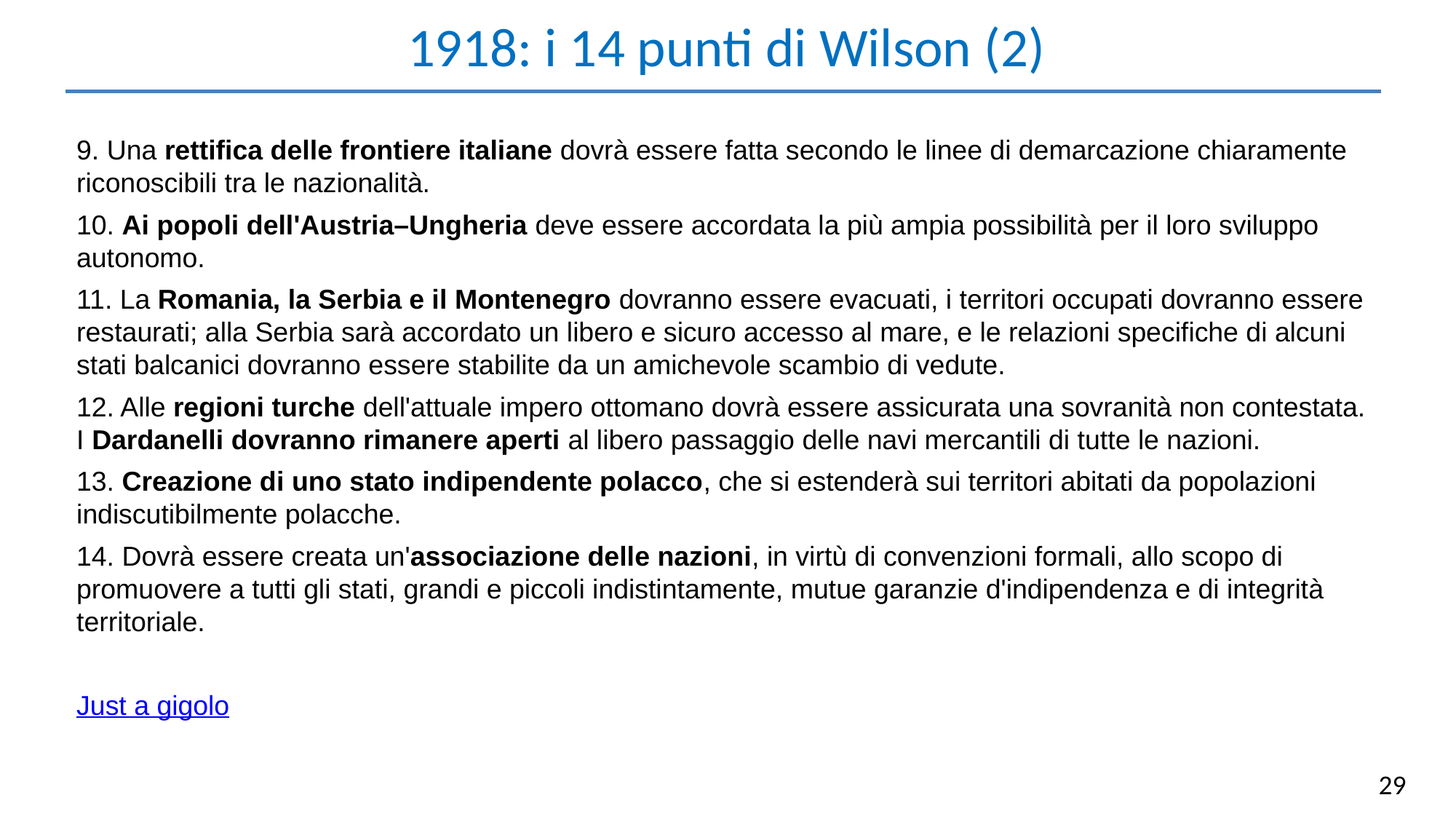

1918: i 14 punti di Wilson (2)
9. Una rettifica delle frontiere italiane dovrà essere fatta secondo le linee di demarcazione chiaramente riconoscibili tra le nazionalità.
10. Ai popoli dell'Austria–Ungheria deve essere accordata la più ampia possibilità per il loro sviluppo autonomo.
11. La Romania, la Serbia e il Montenegro dovranno essere evacuati, i territori occupati dovranno essere restaurati; alla Serbia sarà accordato un libero e sicuro accesso al mare, e le relazioni specifiche di alcuni stati balcanici dovranno essere stabilite da un amichevole scambio di vedute.
12. Alle regioni turche dell'attuale impero ottomano dovrà essere assicurata una sovranità non contestata. I Dardanelli dovranno rimanere aperti al libero passaggio delle navi mercantili di tutte le nazioni.
13. Creazione di uno stato indipendente polacco, che si estenderà sui territori abitati da popolazioni indiscutibilmente polacche.
14. Dovrà essere creata un'associazione delle nazioni, in virtù di convenzioni formali, allo scopo di promuovere a tutti gli stati, grandi e piccoli indistintamente, mutue garanzie d'indipendenza e di integrità territoriale.

Just a gigolo